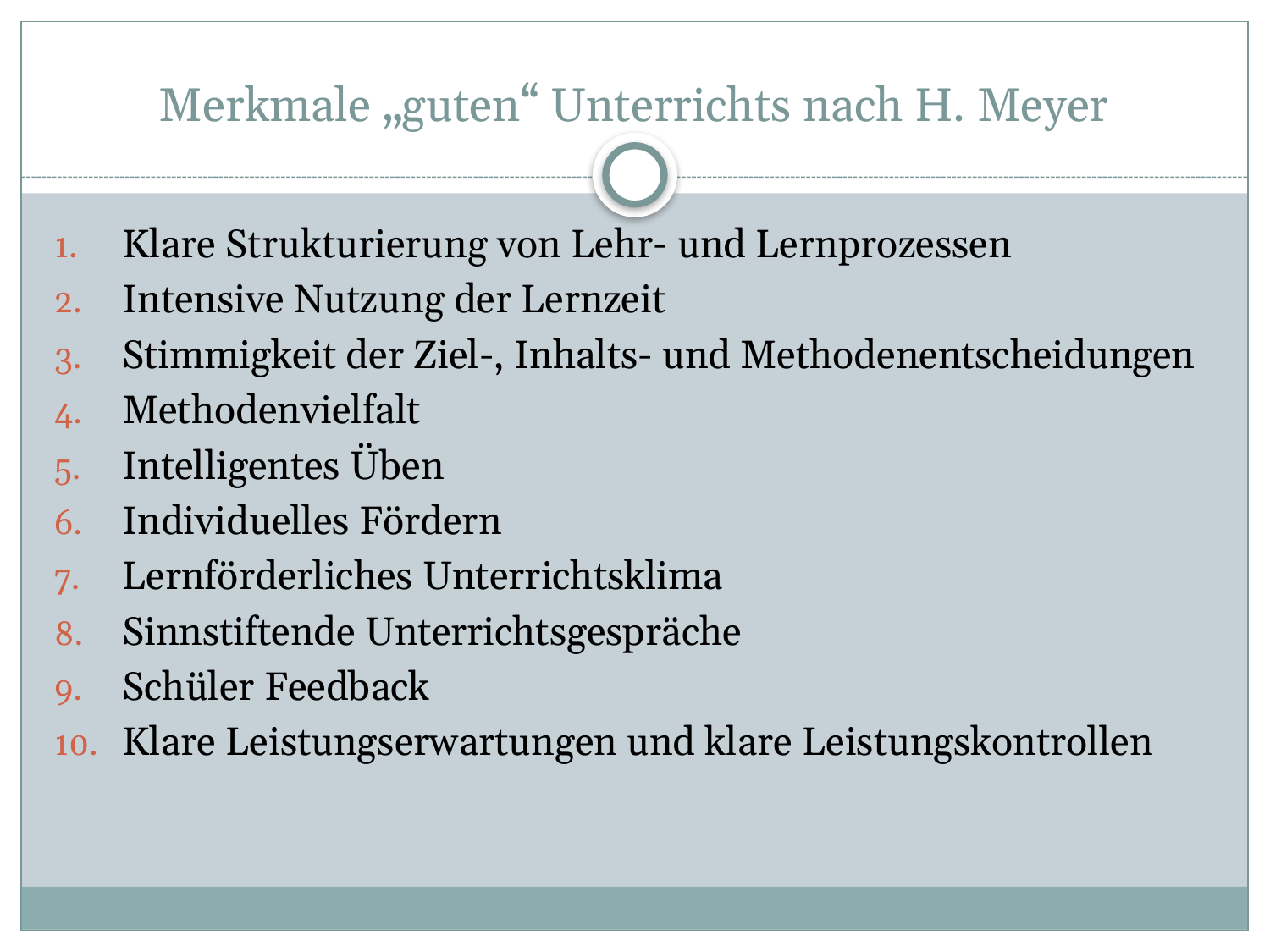

# Merkmale „guten“ Unterrichts nach H. Meyer
Klare Strukturierung von Lehr- und Lernprozessen
Intensive Nutzung der Lernzeit
Stimmigkeit der Ziel-, Inhalts- und Methodenentscheidungen
Methodenvielfalt
Intelligentes Üben
Individuelles Fördern
Lernförderliches Unterrichtsklima
Sinnstiftende Unterrichtsgespräche
Schüler Feedback
Klare Leistungserwartungen und klare Leistungskontrollen